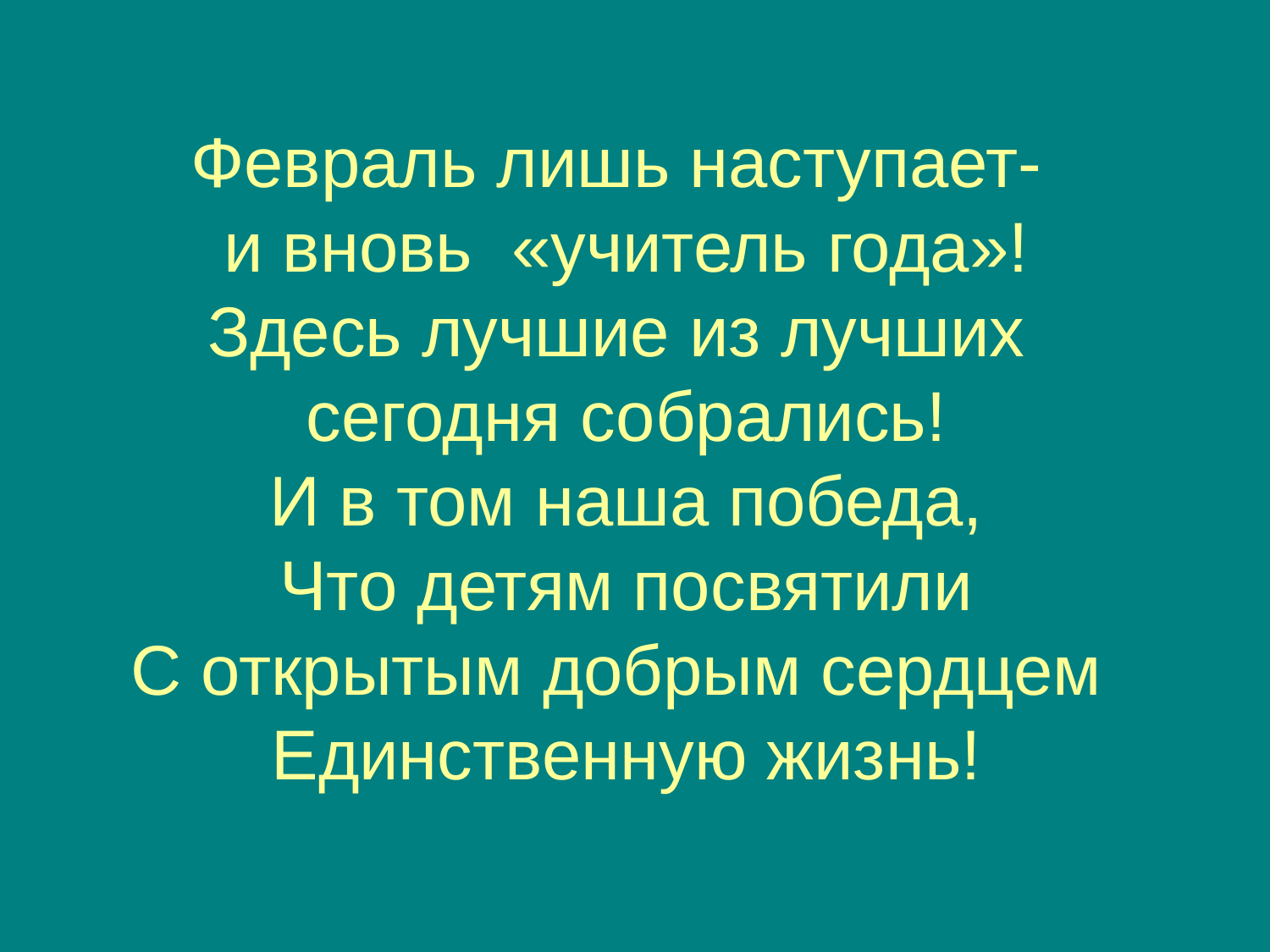

Февраль лишь наступает-
и вновь  «учитель года»!
Здесь лучшие из лучших
сегодня собрались!
И в том наша победа,
Что детям посвятили
С открытым добрым сердцем
Единственную жизнь!